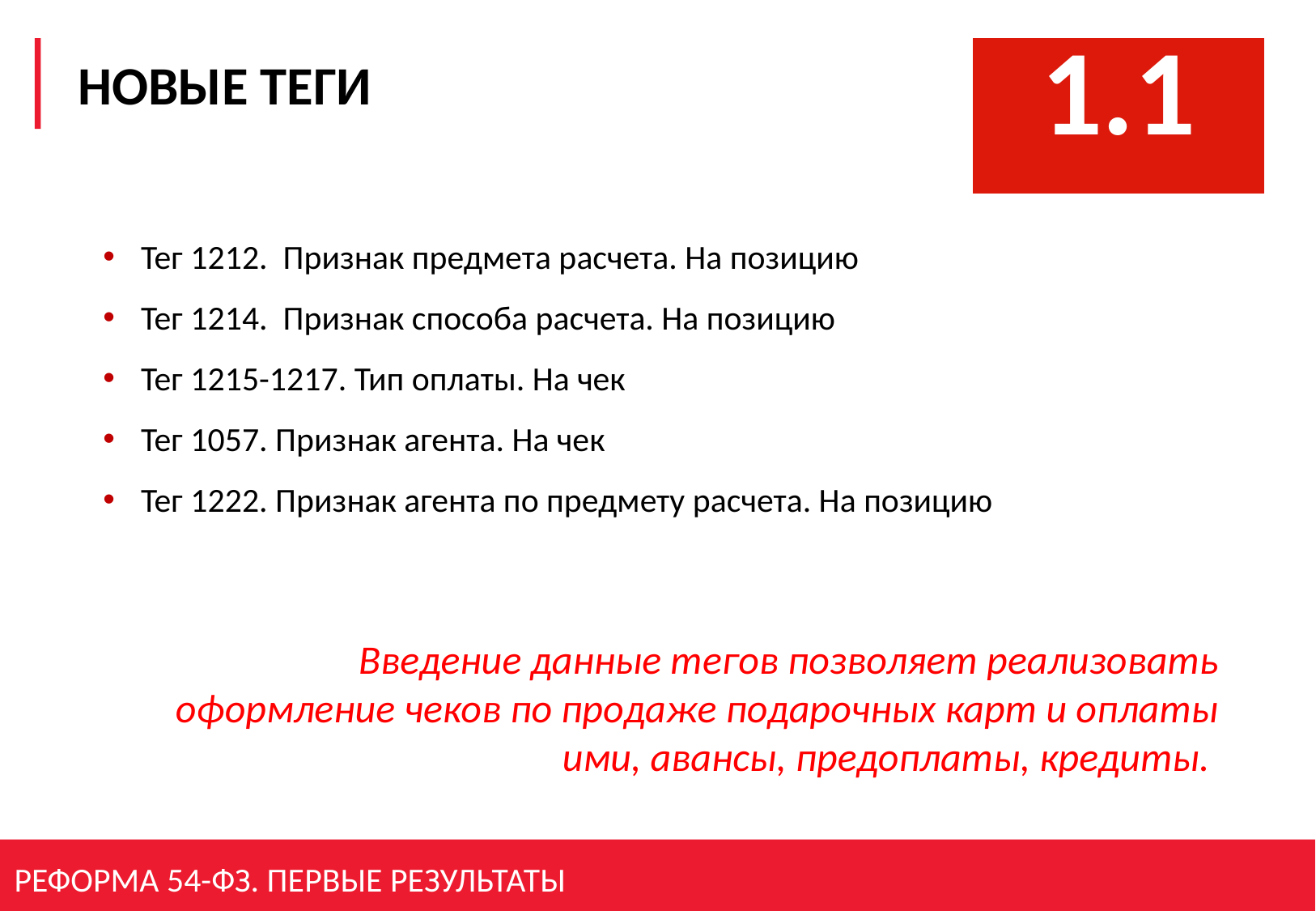

| 1.1 |
| --- |
# Новые теги
Тег 1212.  Признак предмета расчета. На позицию
Тег 1214.  Признак способа расчета. На позицию
Тег 1215-1217. Тип оплаты. На чек
Тег 1057. Признак агента. На чек
Тег 1222. Признак агента по предмету расчета. На позицию

Введение данные тегов позволяет реализовать оформление чеков по продаже подарочных карт и оплаты ими, авансы, предоплаты, кредиты.